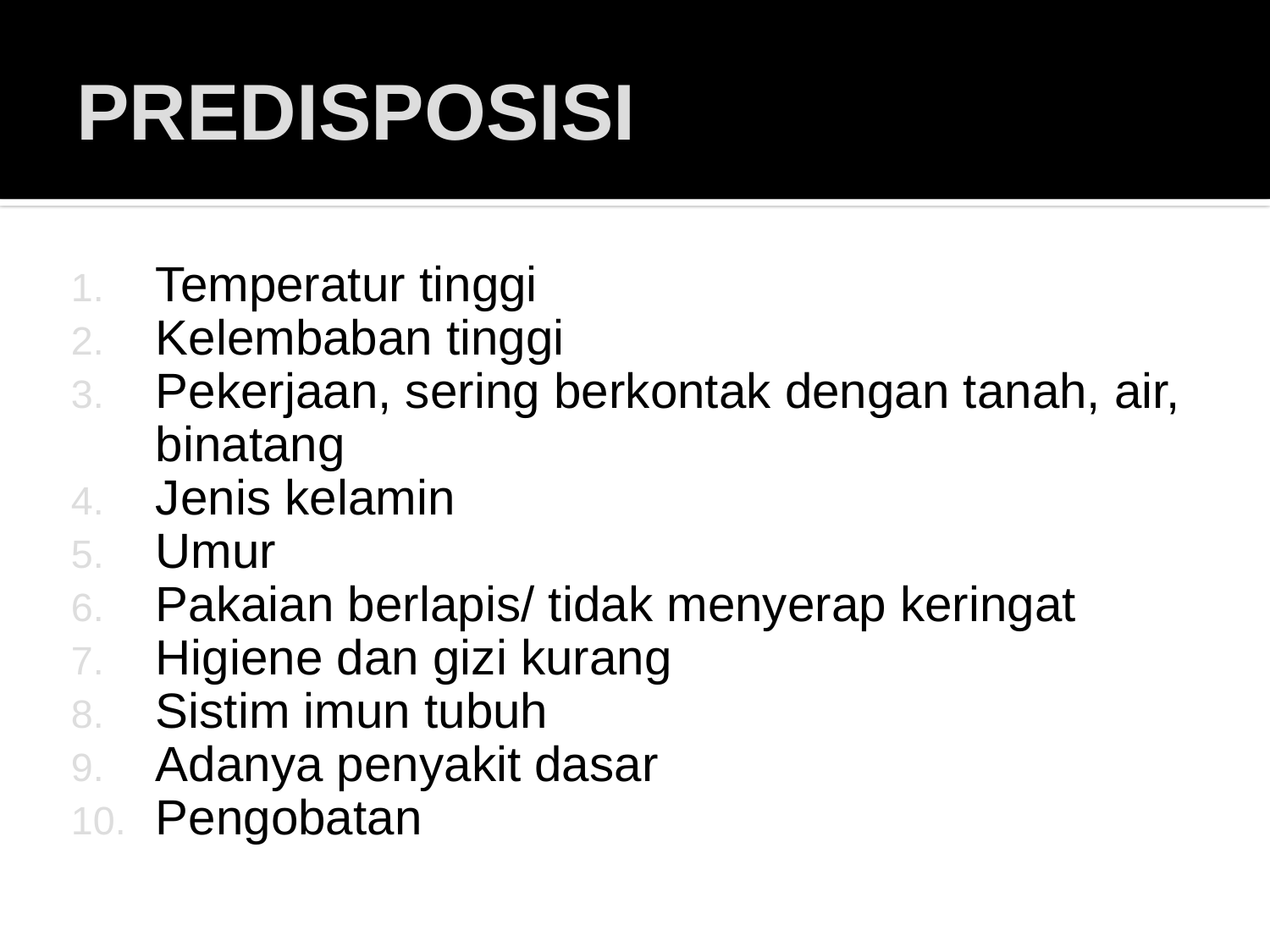

# PREDISPOSISI
Temperatur tinggi
Kelembaban tinggi
Pekerjaan, sering berkontak dengan tanah, air, binatang
Jenis kelamin
Umur
Pakaian berlapis/ tidak menyerap keringat
Higiene dan gizi kurang
Sistim imun tubuh
Adanya penyakit dasar
Pengobatan